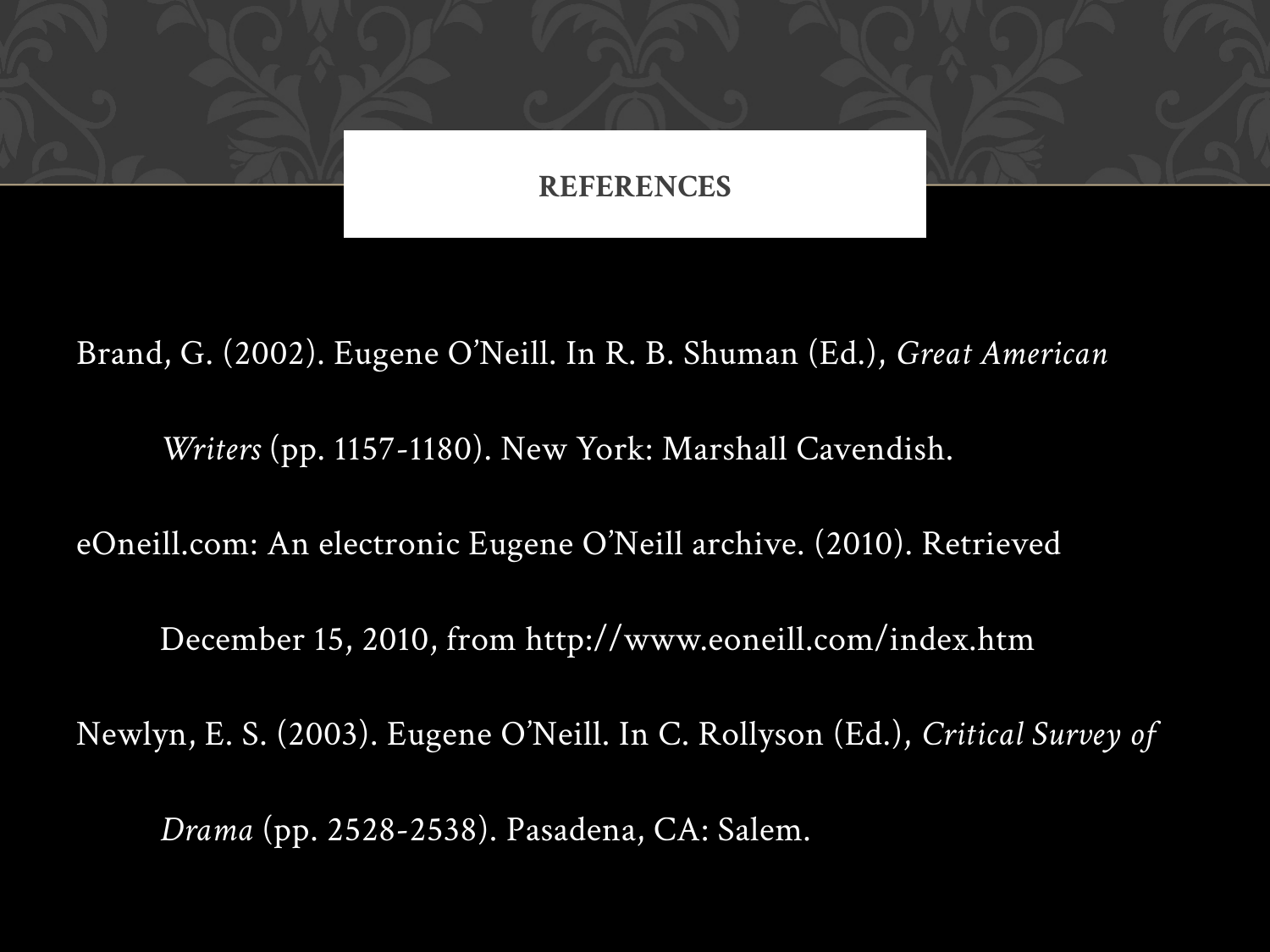

# references
Brand, G. (2002). Eugene O’Neill. In R. B. Shuman (Ed.), Great American
          Writers (pp. 1157-1180). New York: Marshall Cavendish.
eOneill.com: An electronic Eugene O’Neill archive. (2010). Retrieved
          December 15, 2010, from http://www.eoneill.com/index.htm
Newlyn, E. S. (2003). Eugene O’Neill. In C. Rollyson (Ed.), Critical Survey of
          Drama (pp. 2528-2538). Pasadena, CA: Salem.